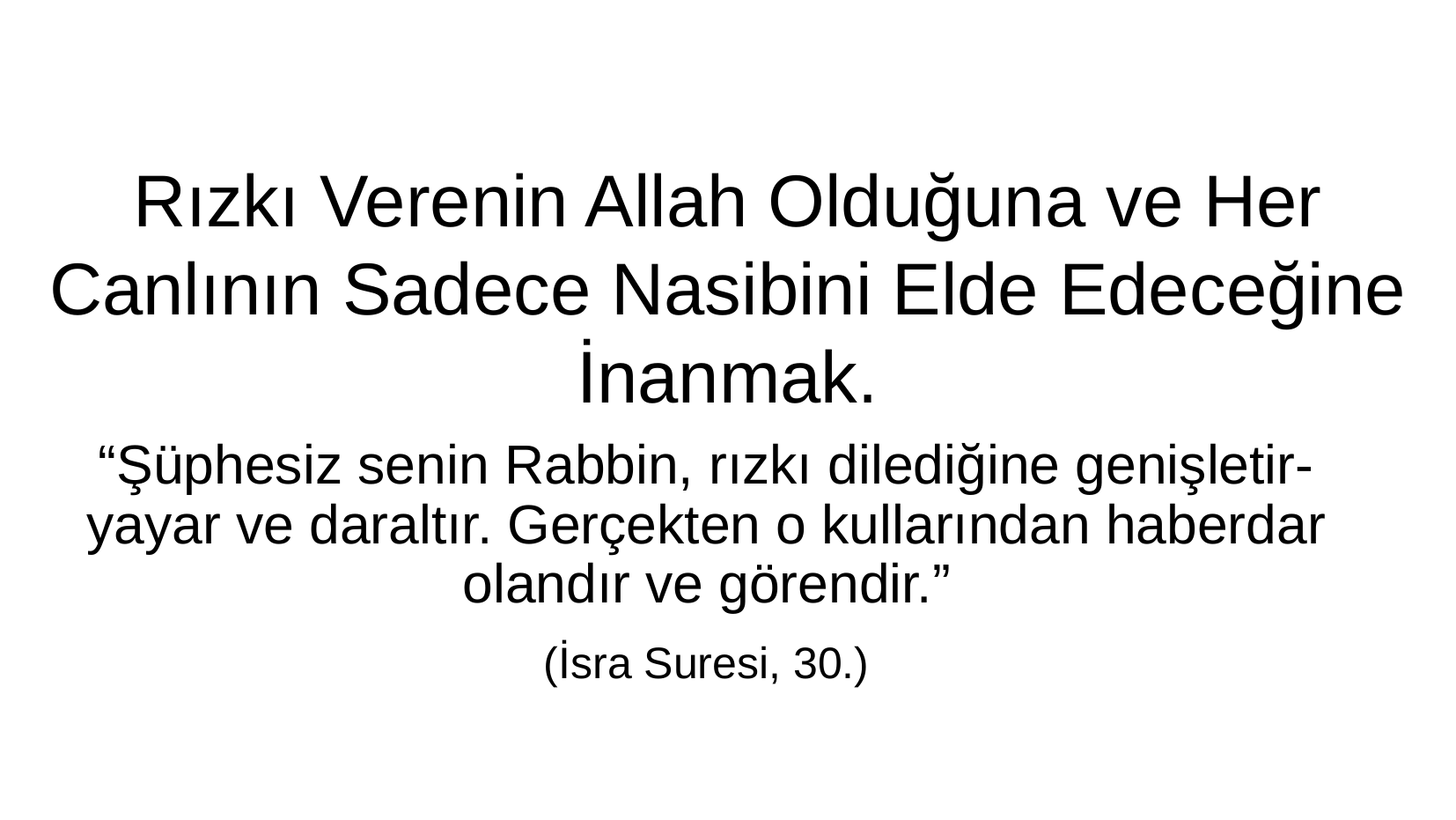

Rızkı Verenin Allah Olduğuna ve Her Canlının Sadece Nasibini Elde Edeceğine İnanmak.
“Şüphesiz senin Rabbin, rızkı dilediğine genişletir-yayar ve daraltır. Gerçekten o kullarından haberdar olandır ve görendir.”
(İsra Suresi, 30.)